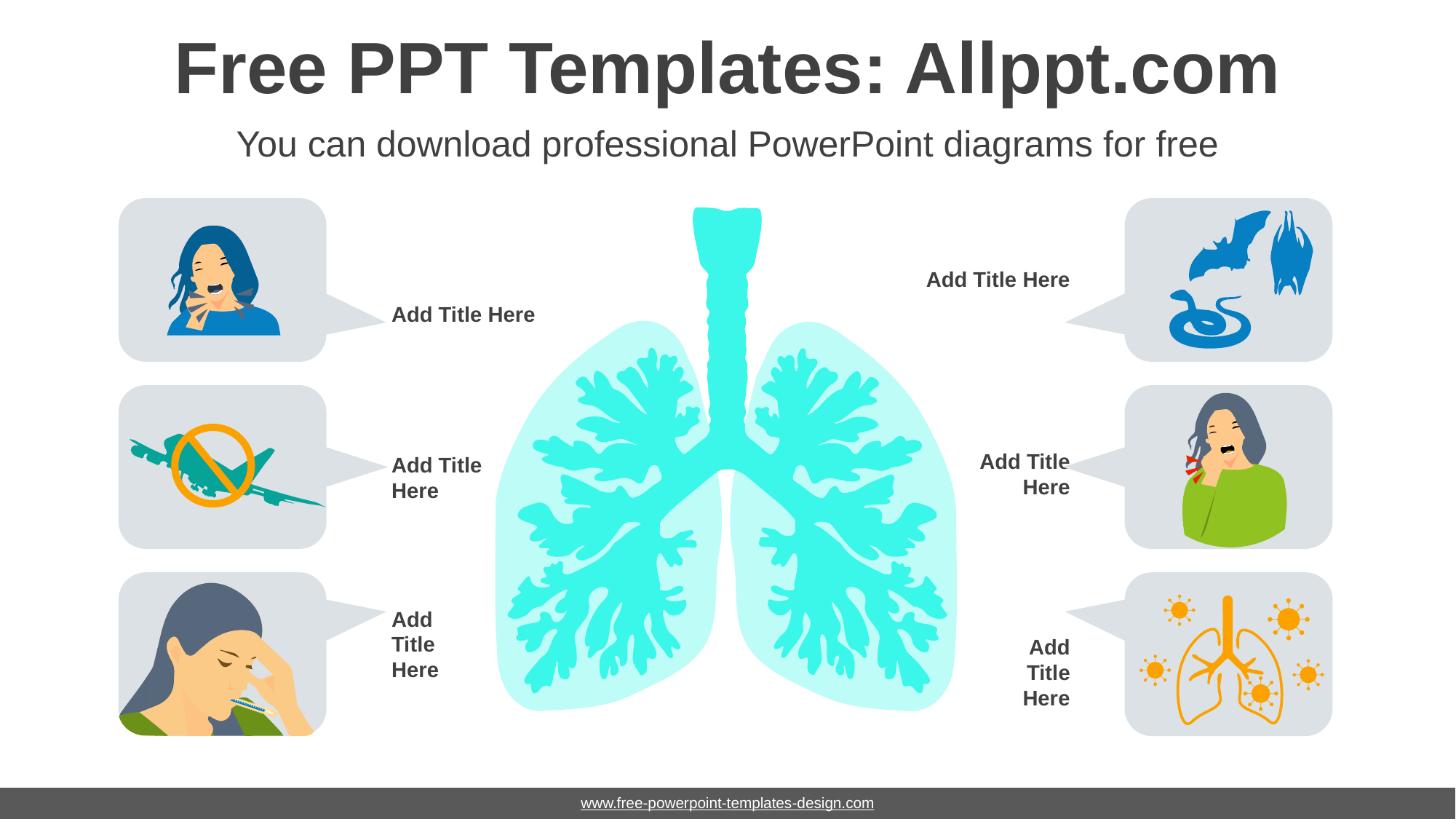

# Free PPT Templates: Allppt.com
You can download professional PowerPoint diagrams for free

Add Title Here
Add Title Here
Add Title Here

Add Title Here

Add Title Here

Add Title Here

www.free-powerpoint-templates-design.com